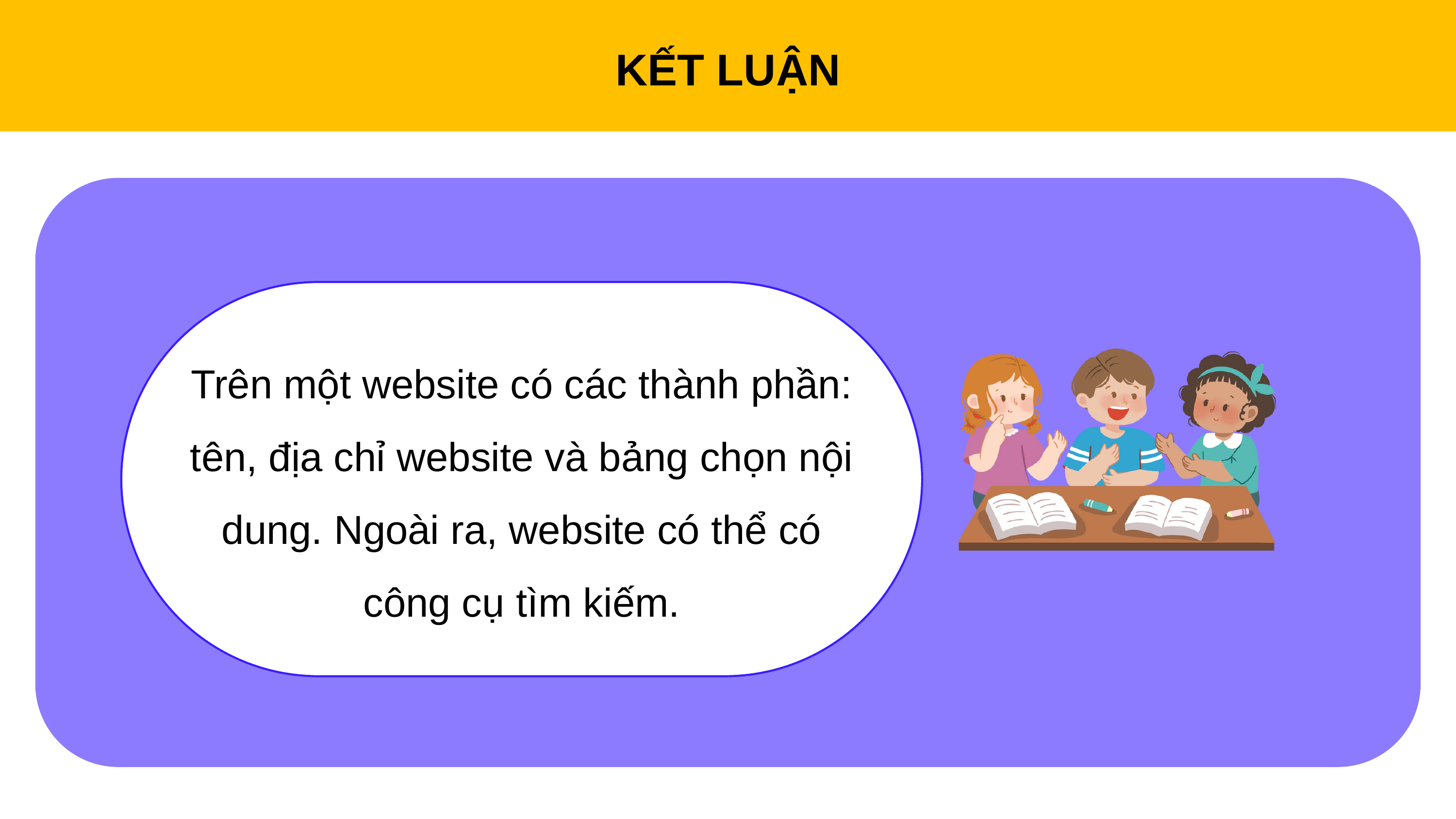

# KẾT LUẬN

Trên một website có các thành phần: tên, địa chỉ website và bảng chọn nội dung. Ngoài ra, website có thể có công cụ tìm kiếm.